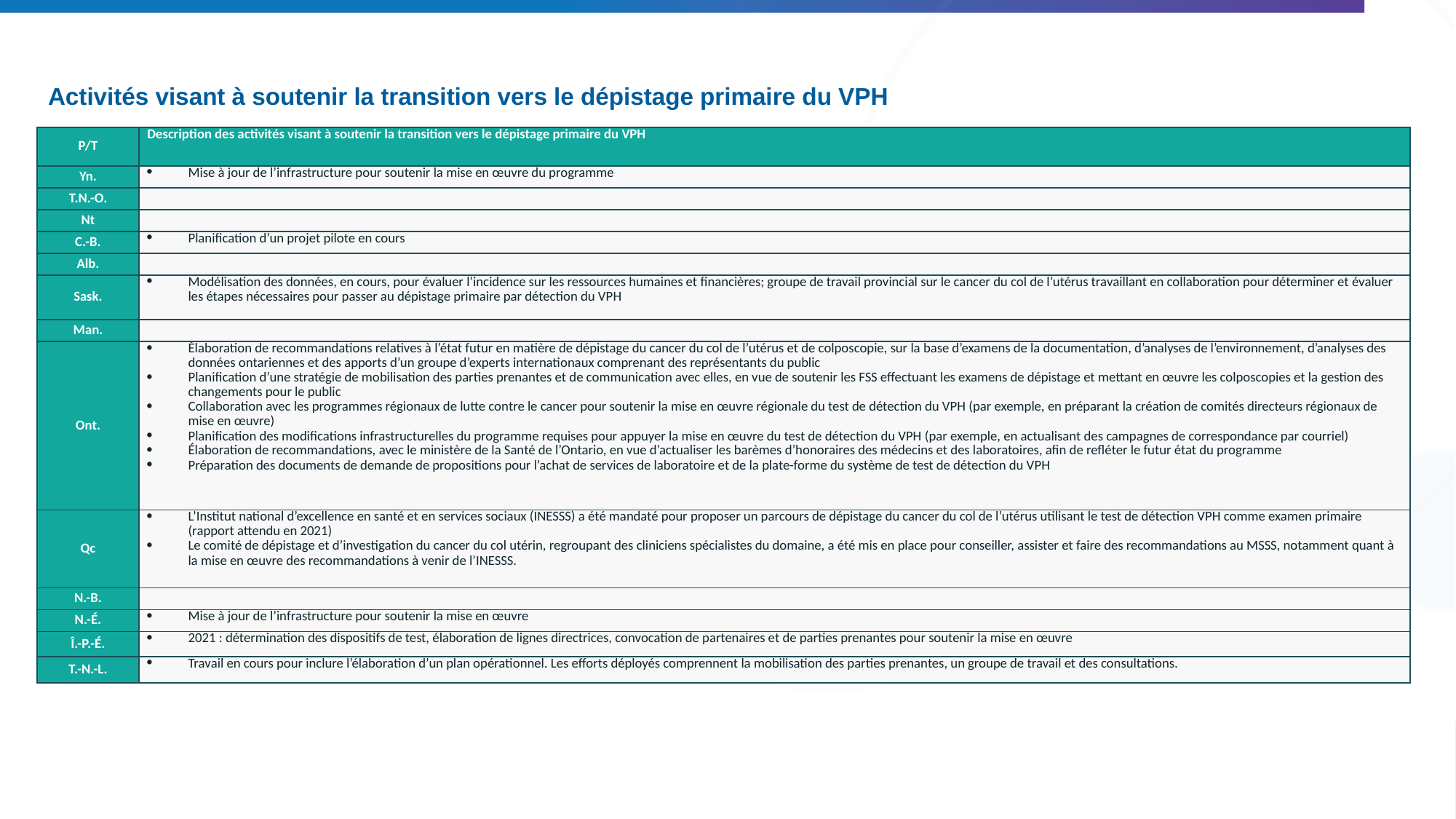

# Activités visant à soutenir la transition vers le dépistage primaire du VPH
| P/T | Description des activités visant à soutenir la transition vers le dépistage primaire du VPH |
| --- | --- |
| Yn. | Mise à jour de l’infrastructure pour soutenir la mise en œuvre du programme |
| T.N.-O. |  |
| Nt |  |
| C.-B. | Planification d’un projet pilote en cours |
| Alb. |  |
| Sask. | Modélisation des données, en cours, pour évaluer l’incidence sur les ressources humaines et financières; groupe de travail provincial sur le cancer du col de l’utérus travaillant en collaboration pour déterminer et évaluer les étapes nécessaires pour passer au dépistage primaire par détection du VPH |
| Man. |  |
| Ont. | Élaboration de recommandations relatives à l’état futur en matière de dépistage du cancer du col de l’utérus et de colposcopie, sur la base d’examens de la documentation, d’analyses de l’environnement, d’analyses des données ontariennes et des apports d’un groupe d’experts internationaux comprenant des représentants du public Planification d’une stratégie de mobilisation des parties prenantes et de communication avec elles, en vue de soutenir les FSS effectuant les examens de dépistage et mettant en œuvre les colposcopies et la gestion des changements pour le public Collaboration avec les programmes régionaux de lutte contre le cancer pour soutenir la mise en œuvre régionale du test de détection du VPH (par exemple, en préparant la création de comités directeurs régionaux de mise en œuvre) Planification des modifications infrastructurelles du programme requises pour appuyer la mise en œuvre du test de détection du VPH (par exemple, en actualisant des campagnes de correspondance par courriel) Élaboration de recommandations, avec le ministère de la Santé de l’Ontario, en vue d’actualiser les barèmes d’honoraires des médecins et des laboratoires, afin de refléter le futur état du programme Préparation des documents de demande de propositions pour l’achat de services de laboratoire et de la plate-forme du système de test de détection du VPH |
| Qc | L’Institut national d’excellence en santé et en services sociaux (INESSS) a été mandaté pour proposer un parcours de dépistage du cancer du col de l’utérus utilisant le test de détection VPH comme examen primaire (rapport attendu en 2021) Le comité de dépistage et d’investigation du cancer du col utérin, regroupant des cliniciens spécialistes du domaine, a été mis en place pour conseiller, assister et faire des recommandations au MSSS, notamment quant à la mise en œuvre des recommandations à venir de l’INESSS. |
| N.-B. |  |
| N.-É. | Mise à jour de l’infrastructure pour soutenir la mise en œuvre |
| Î.-P.-É. | 2021 : détermination des dispositifs de test, élaboration de lignes directrices, convocation de partenaires et de parties prenantes pour soutenir la mise en œuvre |
| T.-N.-L. | Travail en cours pour inclure l’élaboration d’un plan opérationnel. Les efforts déployés comprennent la mobilisation des parties prenantes, un groupe de travail et des consultations. |